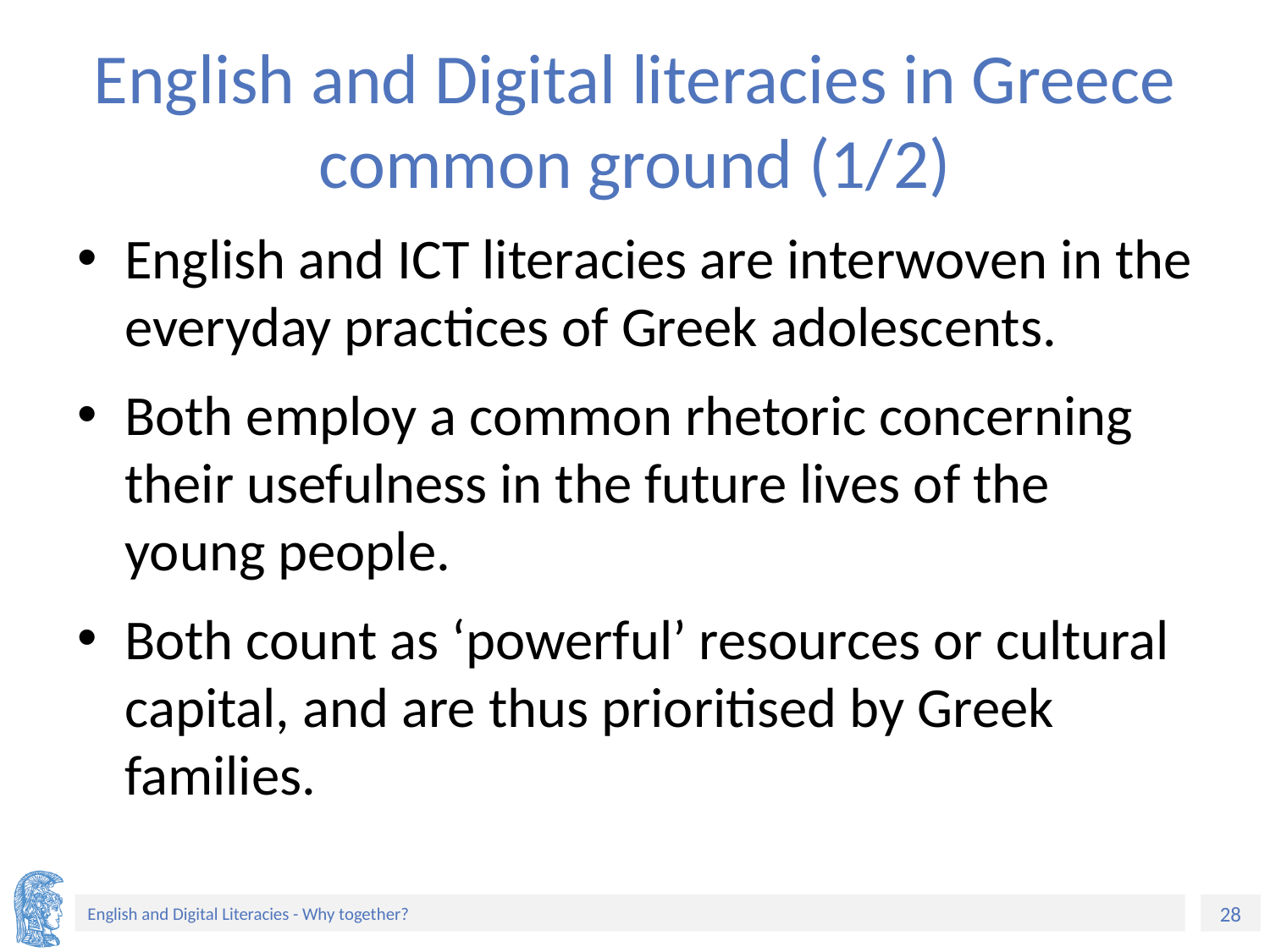

# English and Digital literacies in Greece common ground (1/2)
English and ICT literacies are interwoven in the everyday practices of Greek adolescents.
Both employ a common rhetoric concerning their usefulness in the future lives of the young people.
Both count as ‘powerful’ resources or cultural capital, and are thus prioritised by Greek families.